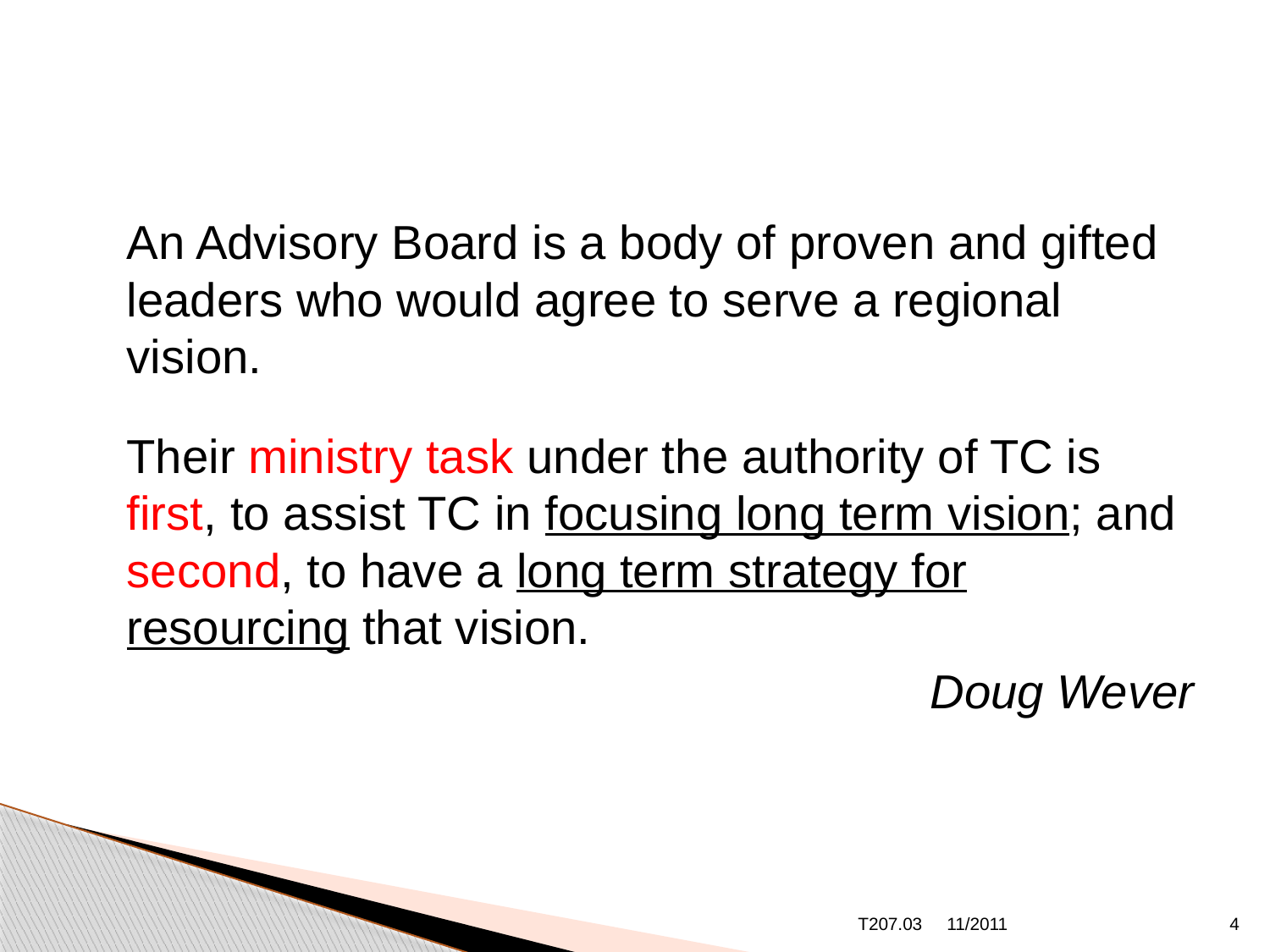

An Advisory Board is a body of proven and gifted leaders who would agree to serve a regional vision.
	Their ministry task under the authority of TC is first, to assist TC in focusing long term vision; and second, to have a long term strategy for resourcing that vision.
Doug Wever
T207.03
11/2011
4